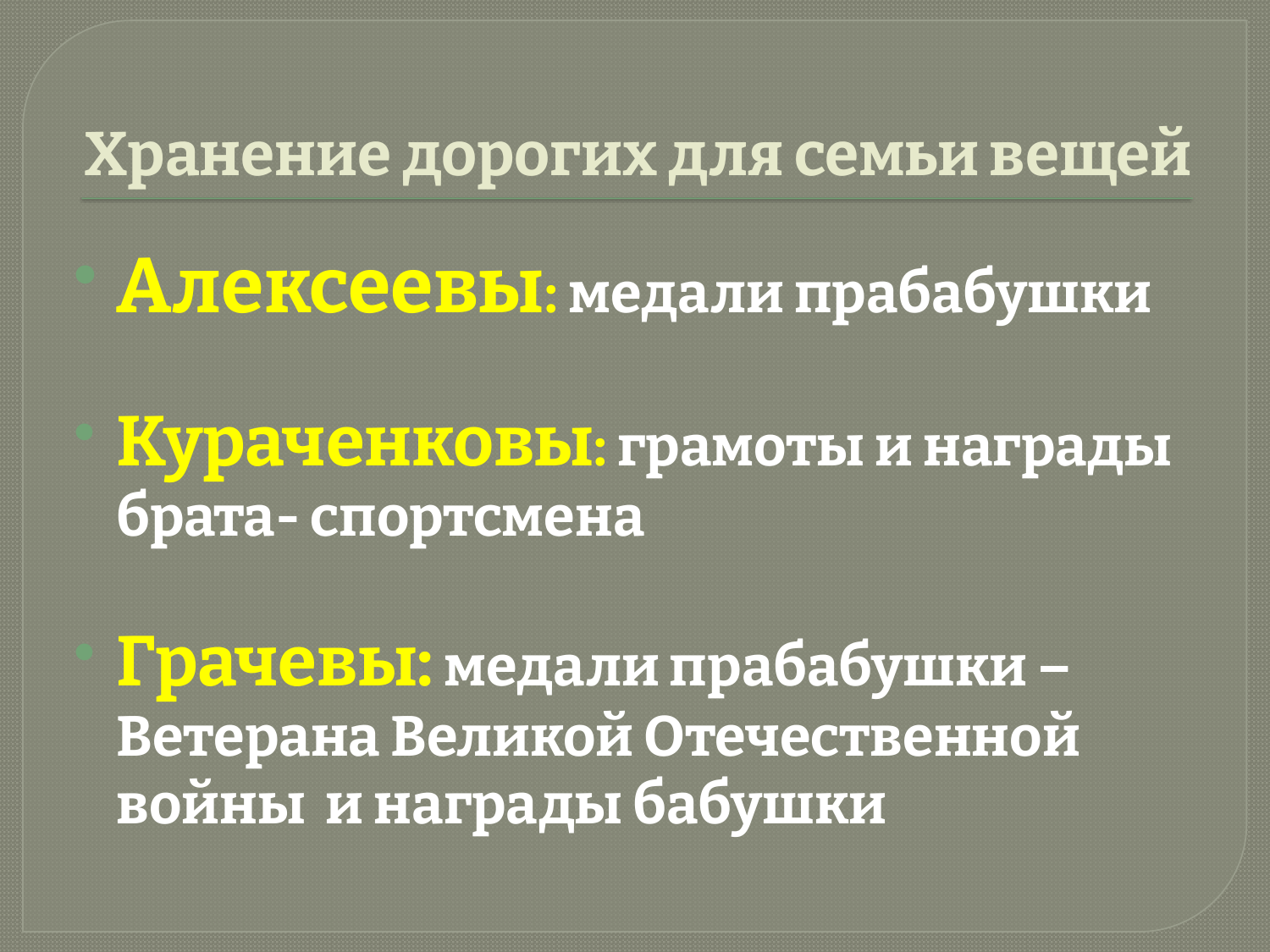

# Хранение дорогих для семьи вещей
Алексеевы: медали прабабушки

Кураченковы: грамоты и награды брата- спортсмена

Грачевы: медали прабабушки – Ветерана Великой Отечественной войны  и награды бабушки